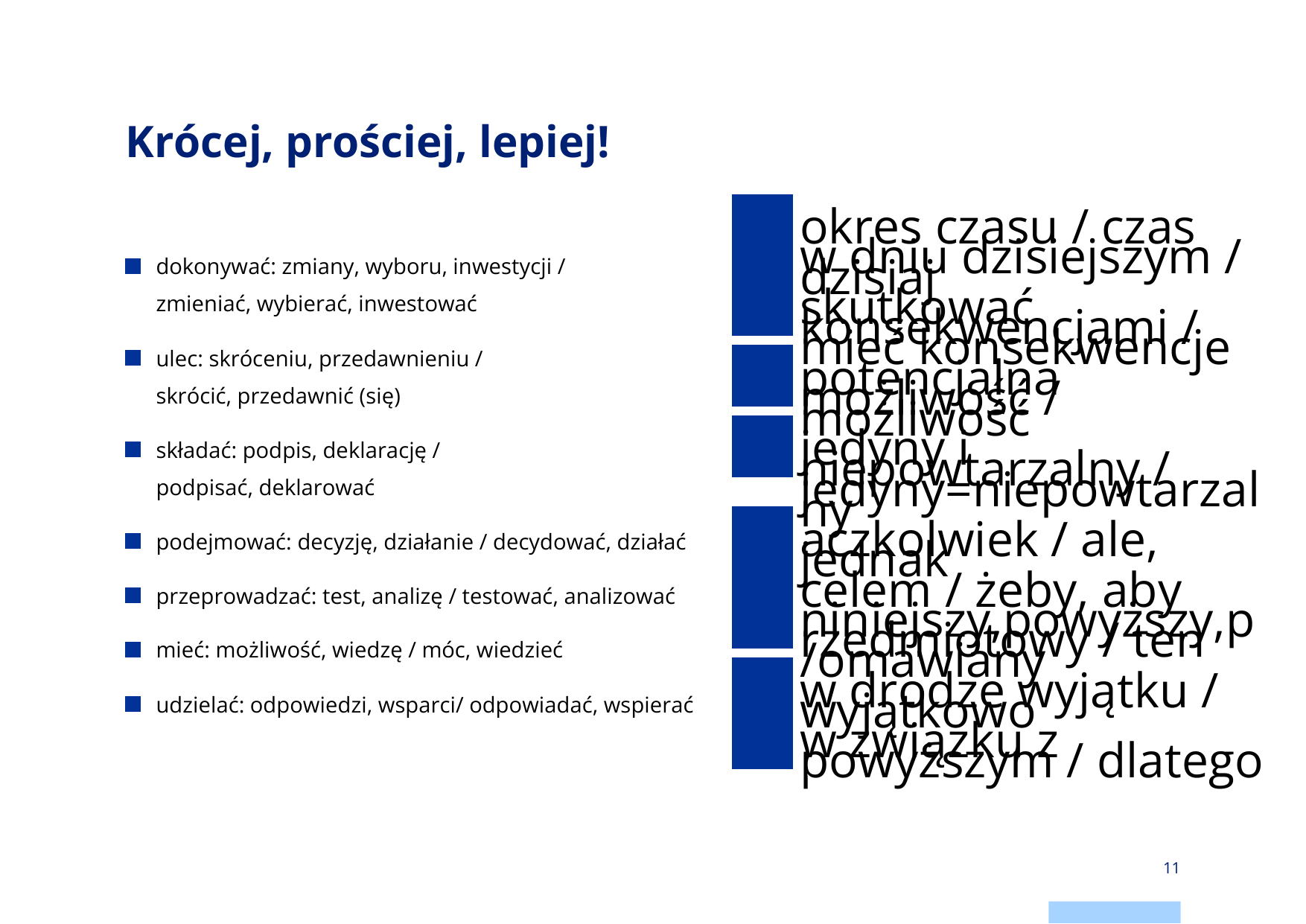

# Krócej, prościej, lepiej!
okres czasu / czas
w dniu dzisiejszym / dzisiaj
skutkować konsekwencjami / mieć konsekwencje
potencjalna możliwość / możliwość
jedyny i niepowtarzalny / jedyny=niepowtarzalny
aczkolwiek / ale, jednak
celem / żeby, aby
niniejszy,powyższy,przedmiotowy / ten /omawiany
w drodze wyjątku / wyjątkowo
w związku z powyższym / dlatego

dokonywać: zmiany, wyboru, inwestycji /                           zmieniać, wybierać, inwestować
ulec: skróceniu, przedawnieniu /	                                         skrócić, przedawnić (się)
składać: podpis, deklarację /	                                         podpisać, deklarować
podejmować: decyzję, działanie / decydować, działać
przeprowadzać: test, analizę / testować, analizować
mieć: możliwość, wiedzę / móc, wiedzieć
udzielać: odpowiedzi, wsparci/ odpowiadać, wspierać

11